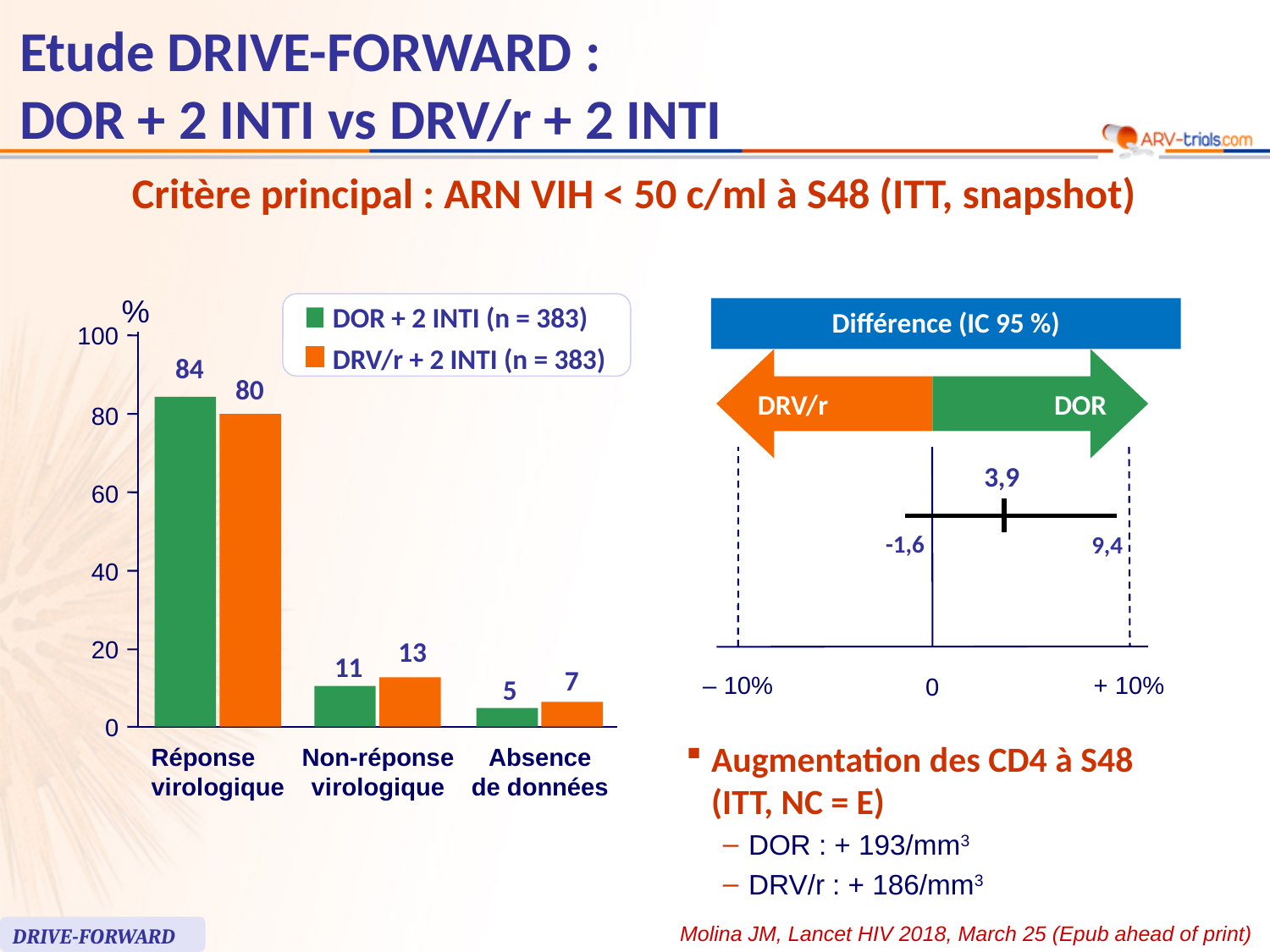

58
# Etude DRIVE-FORWARD : DOR + 2 INTI vs DRV/r + 2 INTI
Critère principal : ARN VIH < 50 c/ml à S48 (ITT, snapshot)
%

DOR + 2 INTI (n = 383)

100

DRV/r + 2 INTI (n = 383)

84
80

80

60

40

13
20
11

7
5

0

Réponse
virologique
Non-réponse
virologique
Absence
de données
Différence (IC 95 %)
DRV/r
DOR

3,9
-1,6
9,4
‒ 10%
0
+ 10%
Augmentation des CD4 à S48 (ITT, NC = E)
DOR : + 193/mm3
DRV/r : + 186/mm3
Molina JM, Lancet HIV 2018, March 25 (Epub ahead of print)
DRIVE-FORWARD